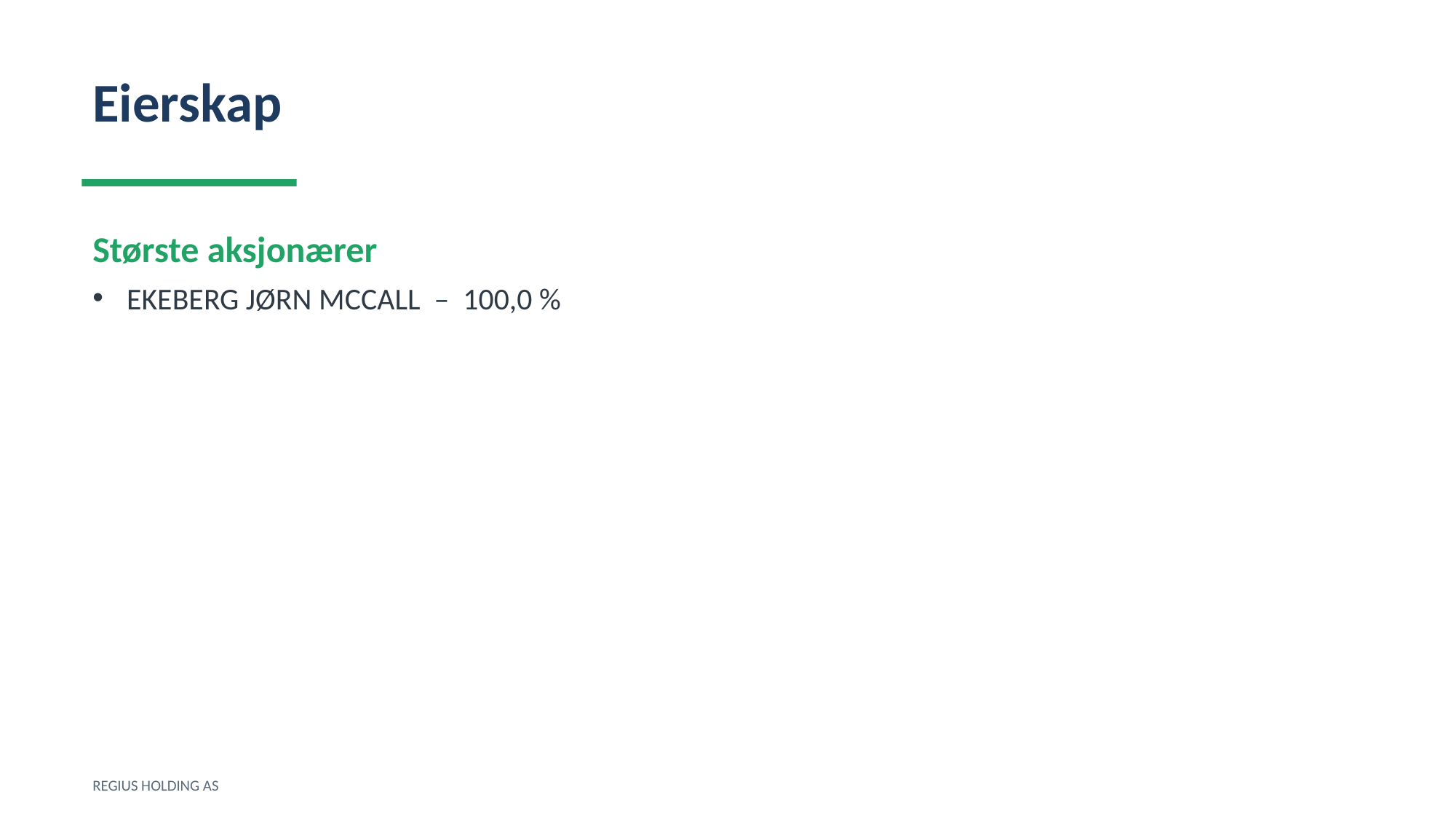

Eierskap

Største aksjonærer
EKEBERG JØRN MCCALL  –  100,0 %
REGIUS HOLDING AS